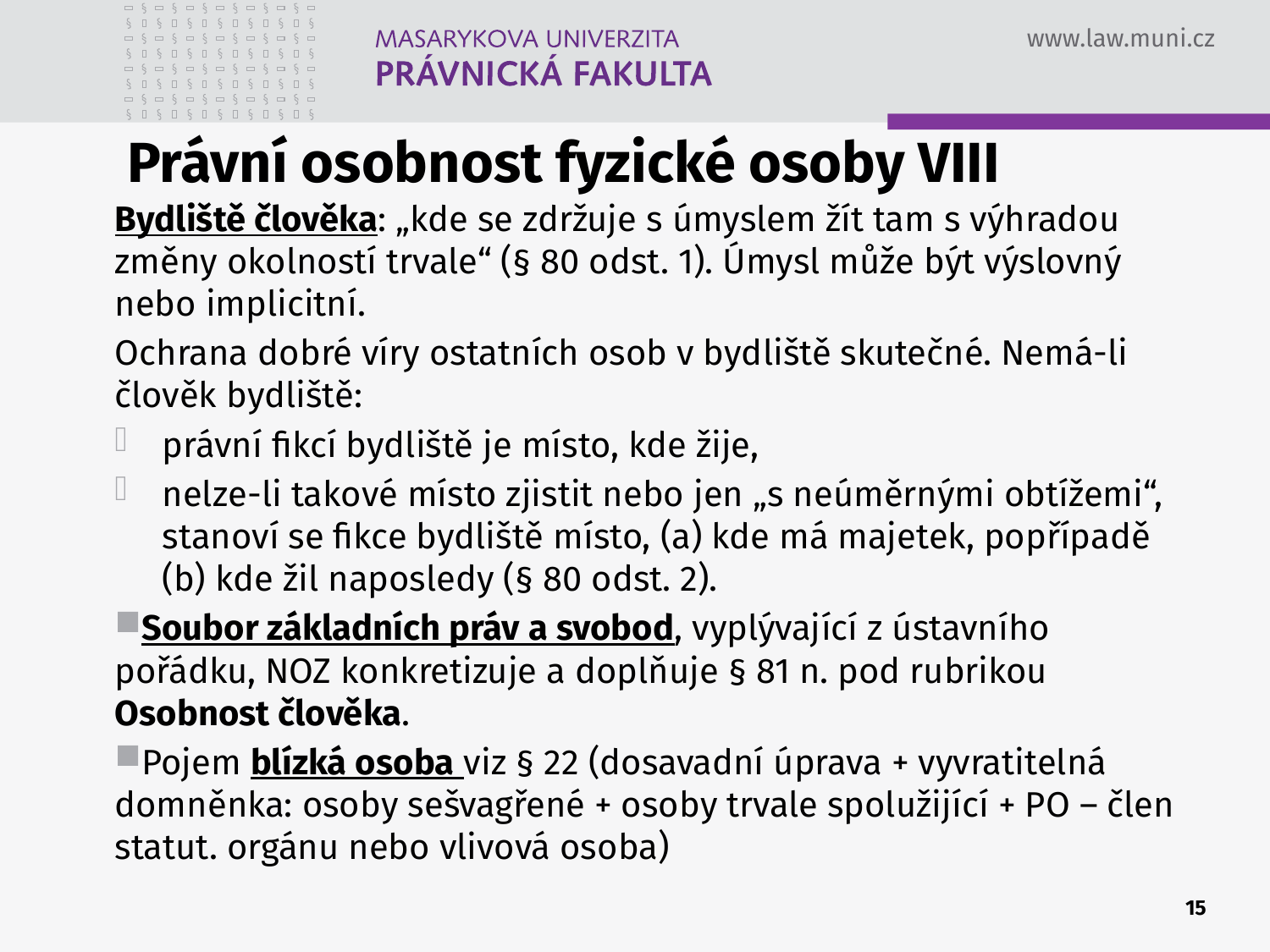

# Právní osobnost fyzické osoby VIII
Bydliště člověka: „kde se zdržuje s úmyslem žít tam s výhradou změny okolností trvale“ (§ 80 odst. 1). Úmysl může být výslovný nebo implicitní.
Ochrana dobré víry ostatních osob v bydliště skutečné. Nemá-li člověk bydliště:
právní fikcí bydliště je místo, kde žije,
nelze-li takové místo zjistit nebo jen „s neúměrnými obtížemi“, stanoví se fikce bydliště místo, (a) kde má majetek, popřípadě (b) kde žil naposledy (§ 80 odst. 2).
Soubor základních práv a svobod, vyplývající z ústavního pořádku, NOZ konkretizuje a doplňuje § 81 n. pod rubrikou Osobnost člověka.
Pojem blízká osoba viz § 22 (dosavadní úprava + vyvratitelná domněnka: osoby sešvagřené + osoby trvale spolužijící + PO – člen statut. orgánu nebo vlivová osoba)

15
Zápatí prezentace